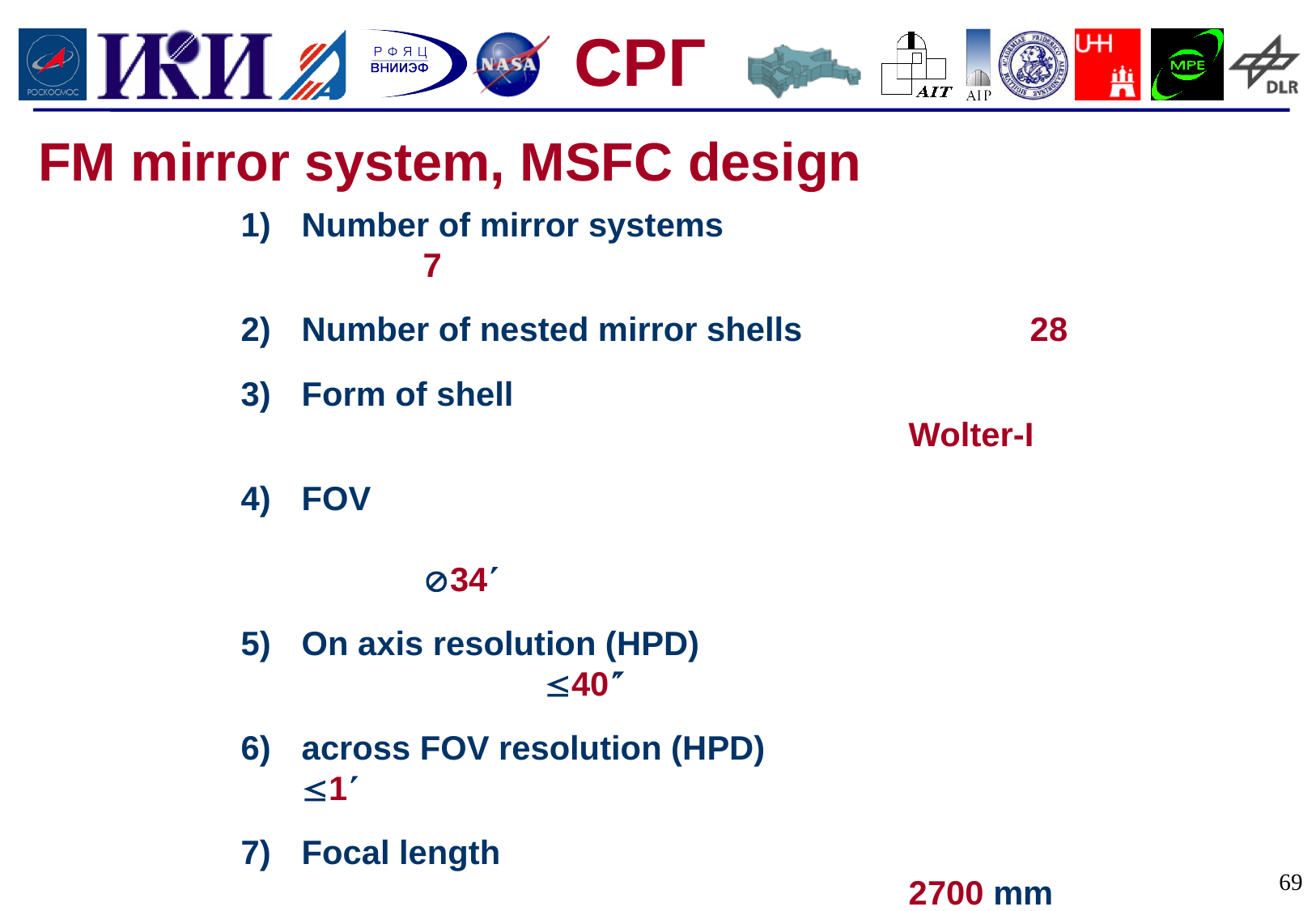

FM mirror system, MSFC design
Number of mirror systems				7
Number of nested mirror shells		28
Form of shell										Wolter-I
FOV													∅34′
On axis resolution (HPD)					≤40″
across FOV resolution (HPD)			≤1′
Focal length										2700 mm
Length of shell									580 mm
Diameter of  shells			 					49 – 145 mm
Material of shells								Ni/Co
Mirror coating materials					Iridium
69